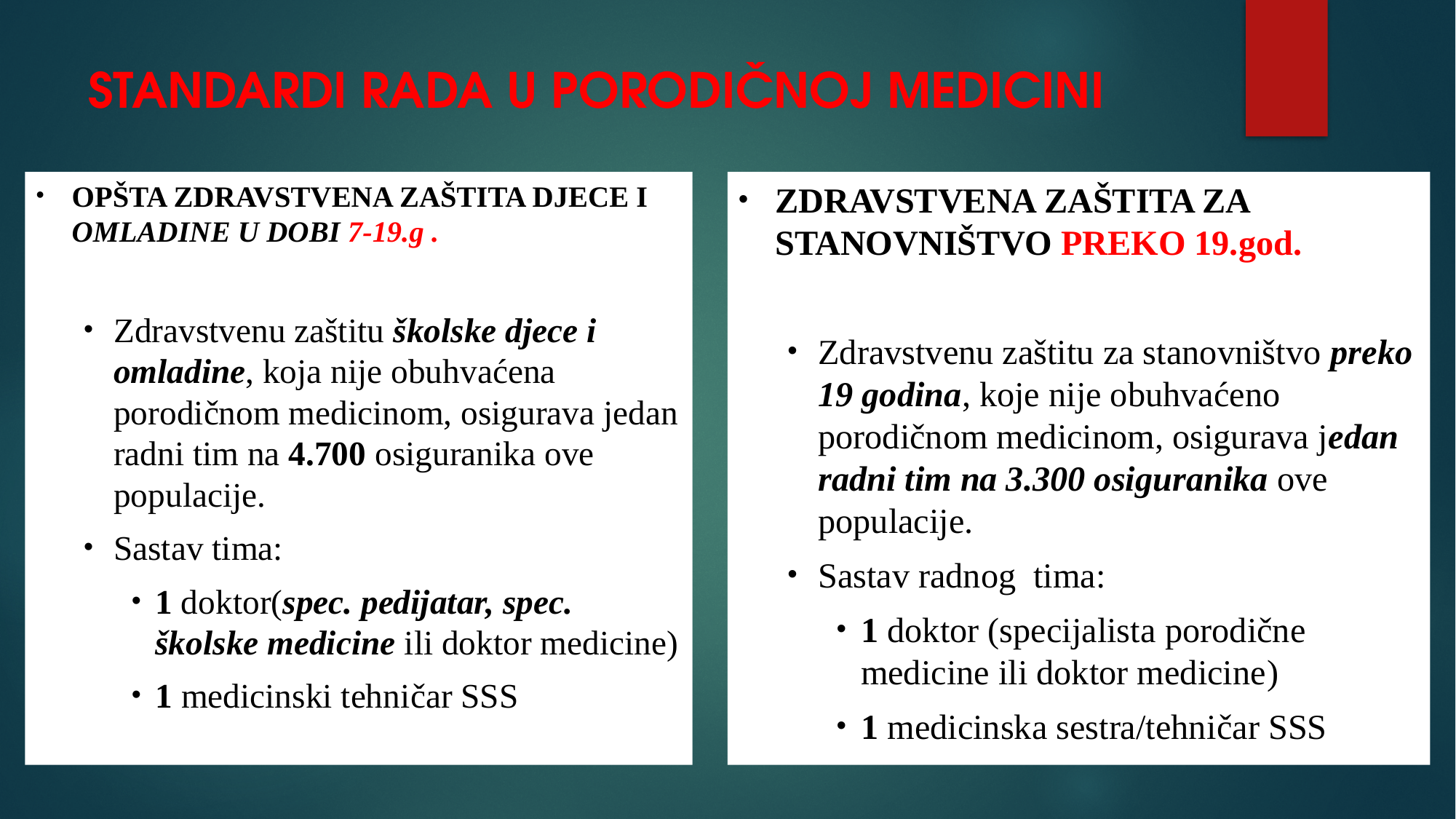

# STANDARDI RADA U PORODIČNOJ MEDICINI
Opšta zdravstvena zaštita djece i omladine u dobi 7-19.g .

Zdravstvenu zaštitu školske djece i omladine, koja nije obuhvaćena porodičnom medicinom, osigurava jedan radni tim na 4.700 osiguranika ove populacije.
Sastav tima:
1 doktor(spec. pedijatar, spec. školske medicine ili doktor medicine)
1 medicinski tehničar SSS

Zdravstvena zaštita za stanovništvo preko 19.god.

Zdravstvenu zaštitu za stanovništvo preko 19 godina, koje nije obuhvaćeno porodičnom medicinom, osigurava jedan radni tim na 3.300 osiguranika ove populacije.
Sastav radnog  tima:
1 doktor (specijalista porodične medicine ili doktor medicine)
1 medicinska sestra/tehničar SSS